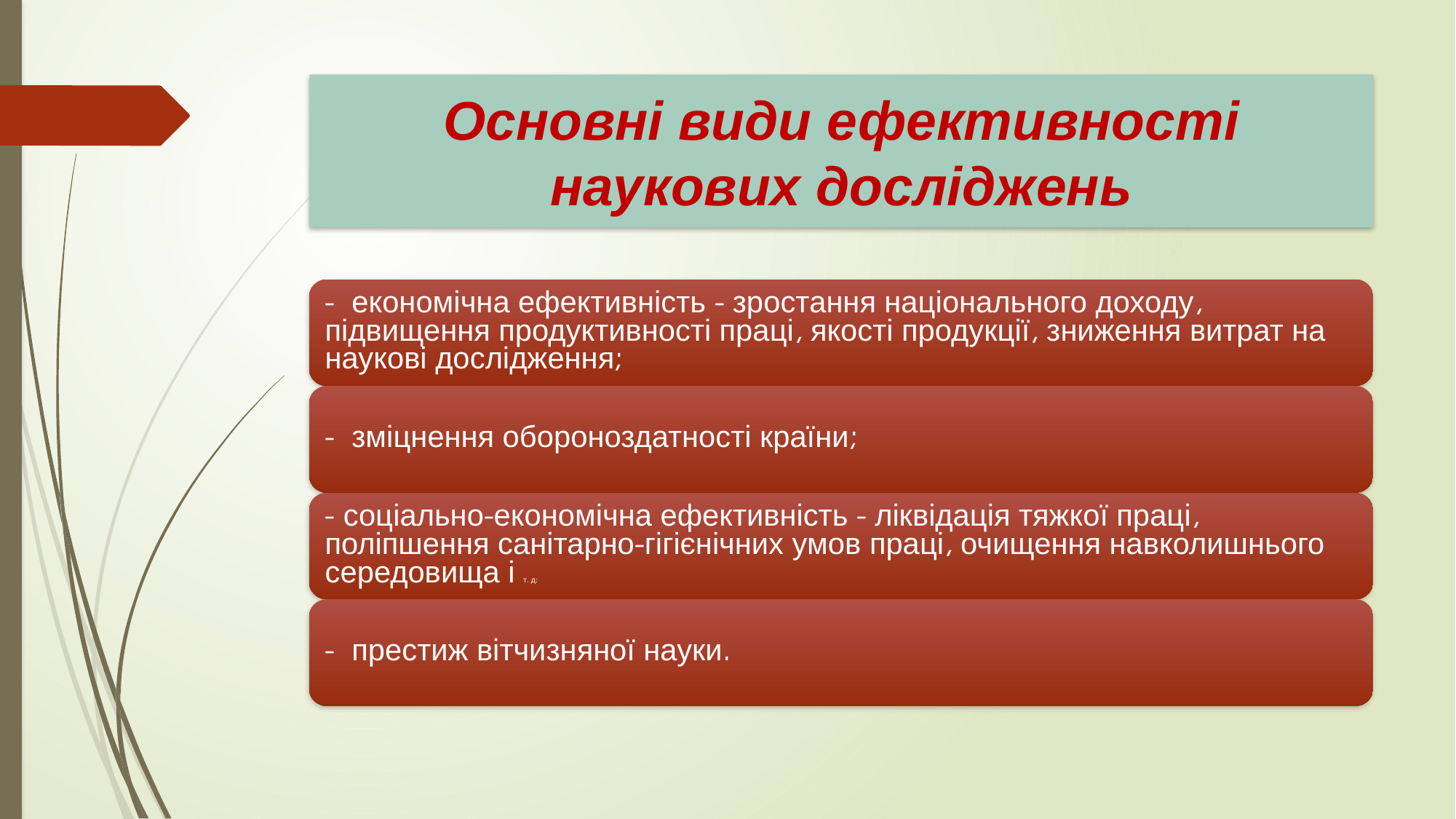

# Основні види ефективності наукових досліджень
-  економічна ефективність - зростання національного доходу, підвищення продуктивності праці, якості продукції, зниження витрат на наукові дослідження;
-  зміцнення обороноздатності країни;
- соціально-економічна ефективність - ліквідація тяжкої праці, поліпшення санітарно-гігієнічних умов праці, очищення навколишнього середовища і т. д;
-  престиж вітчизняної науки.